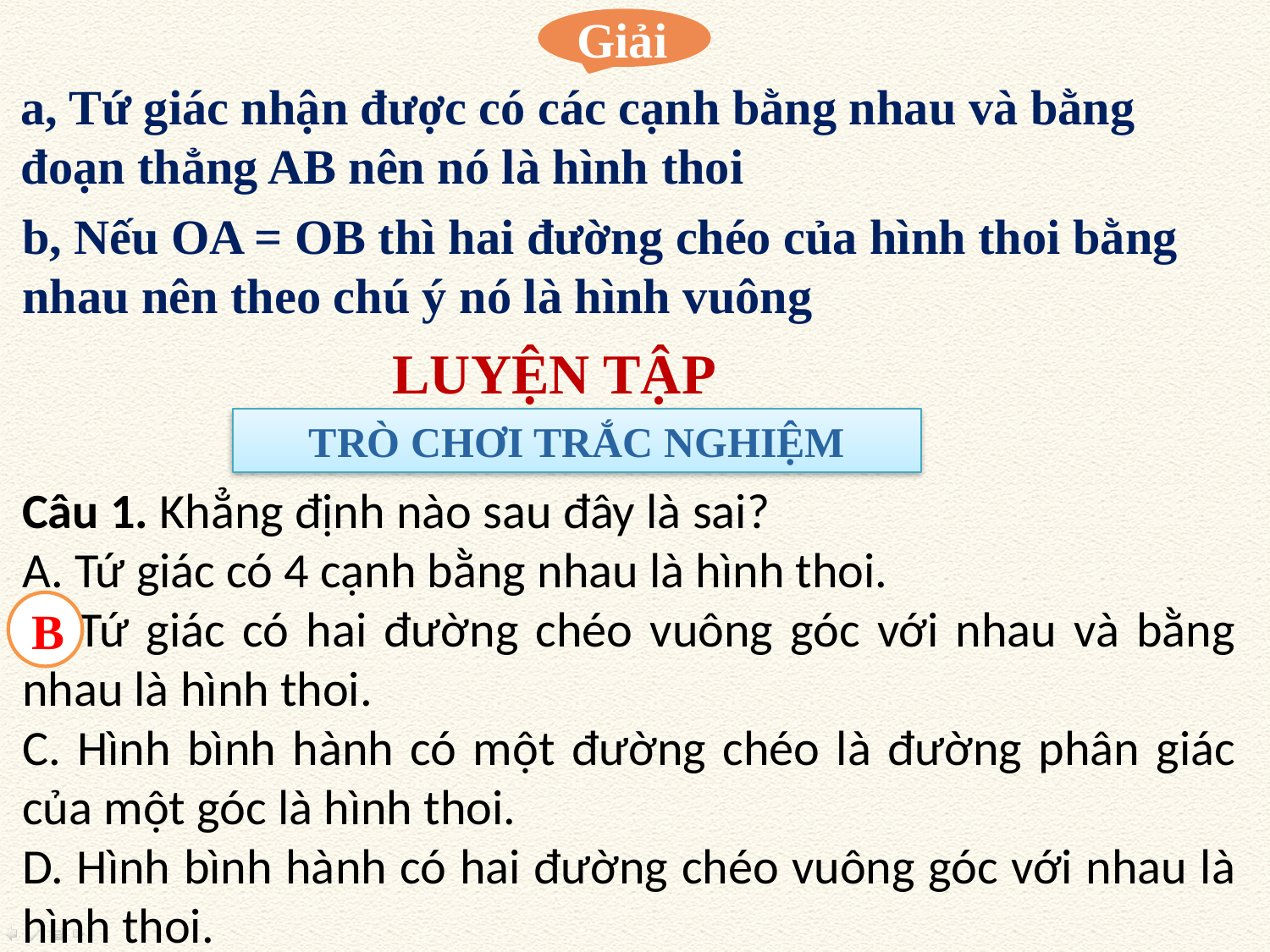

Giải
a, Tứ giác nhận được có các cạnh bằng nhau và bằng đoạn thẳng AB nên nó là hình thoi
b, Nếu OA = OB thì hai đường chéo của hình thoi bằng nhau nên theo chú ý nó là hình vuông
LUYỆN TẬP
TRÒ CHƠI TRẮC NGHIỆM
Câu 1. Khẳng định nào sau đây là sai?
A. Tứ giác có 4 cạnh bằng nhau là hình thoi.
B. Tứ giác có hai đường chéo vuông góc với nhau và bằng nhau là hình thoi.
C. Hình bình hành có một đường chéo là đường phân giác của một góc là hình thoi.
D. Hình bình hành có hai đường chéo vuông góc với nhau là hình thoi.
B